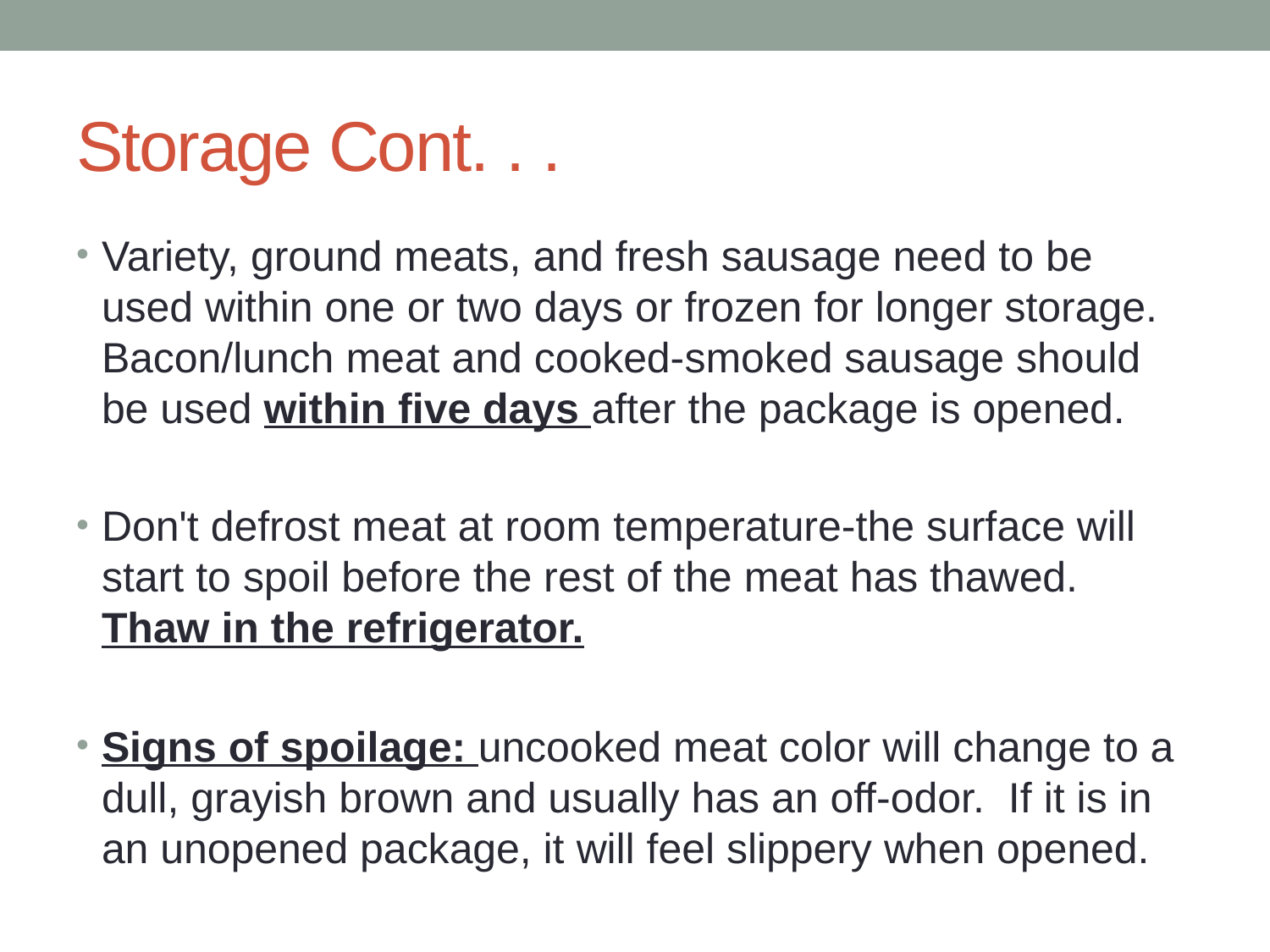

# Storage Cont. . .
Variety, ground meats, and fresh sausage need to be used within one or two days or frozen for longer storage.  Bacon/lunch meat and cooked-smoked sausage should be used within five days after the package is opened.

Don't defrost meat at room temperature-the surface will start to spoil before the rest of the meat has thawed.  Thaw in the refrigerator.

Signs of spoilage: uncooked meat color will change to a dull, grayish brown and usually has an off-odor.  If it is in an unopened package, it will feel slippery when opened.